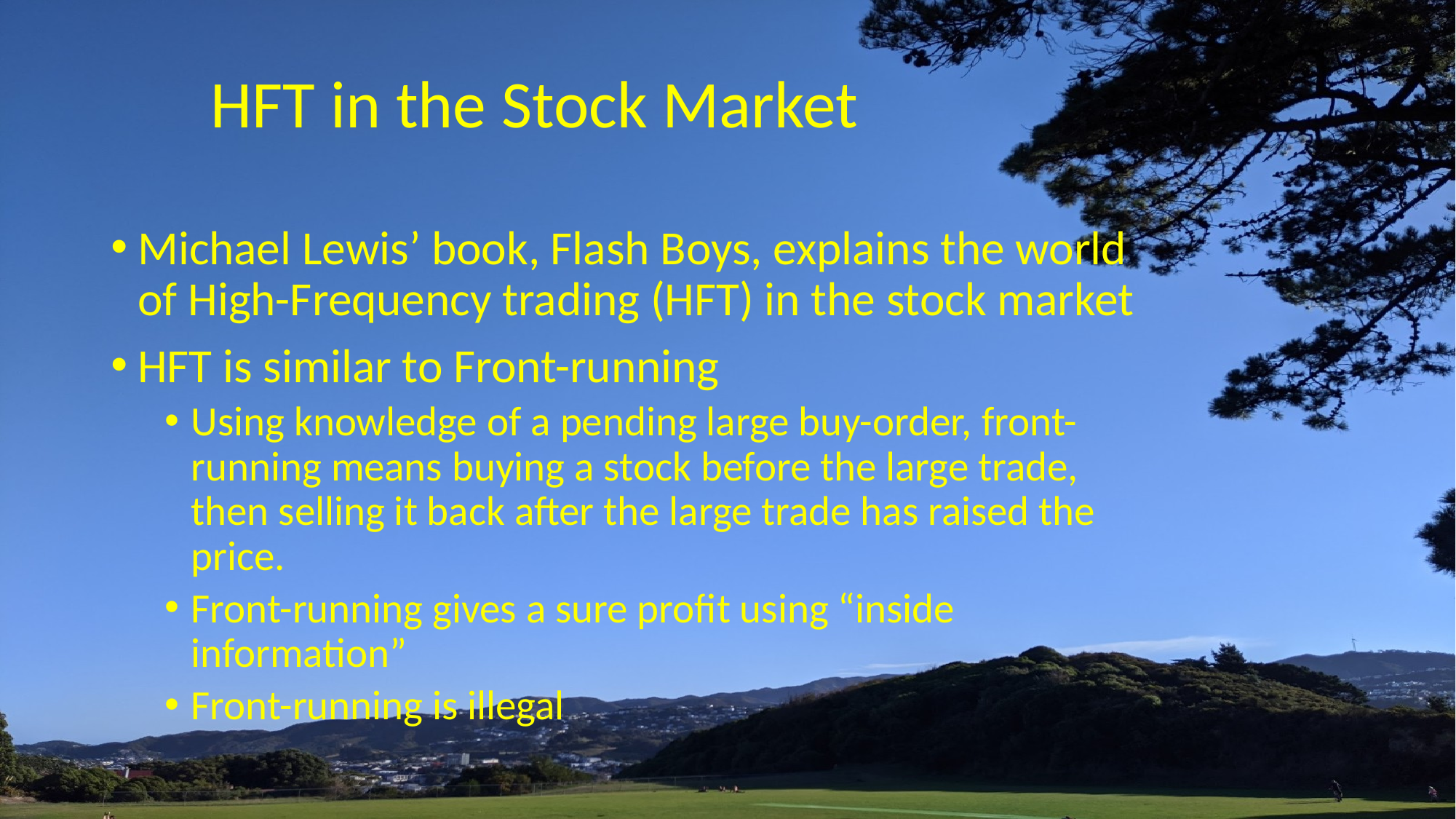

# HFT in the Stock Market

Michael Lewis’ book, Flash Boys, explains the world of High-Frequency trading (HFT) in the stock market
HFT is similar to Front-running
Using knowledge of a pending large buy-order, front-running means buying a stock before the large trade, then selling it back after the large trade has raised the price.
Front-running gives a sure profit using “inside information”
Front-running is illegal